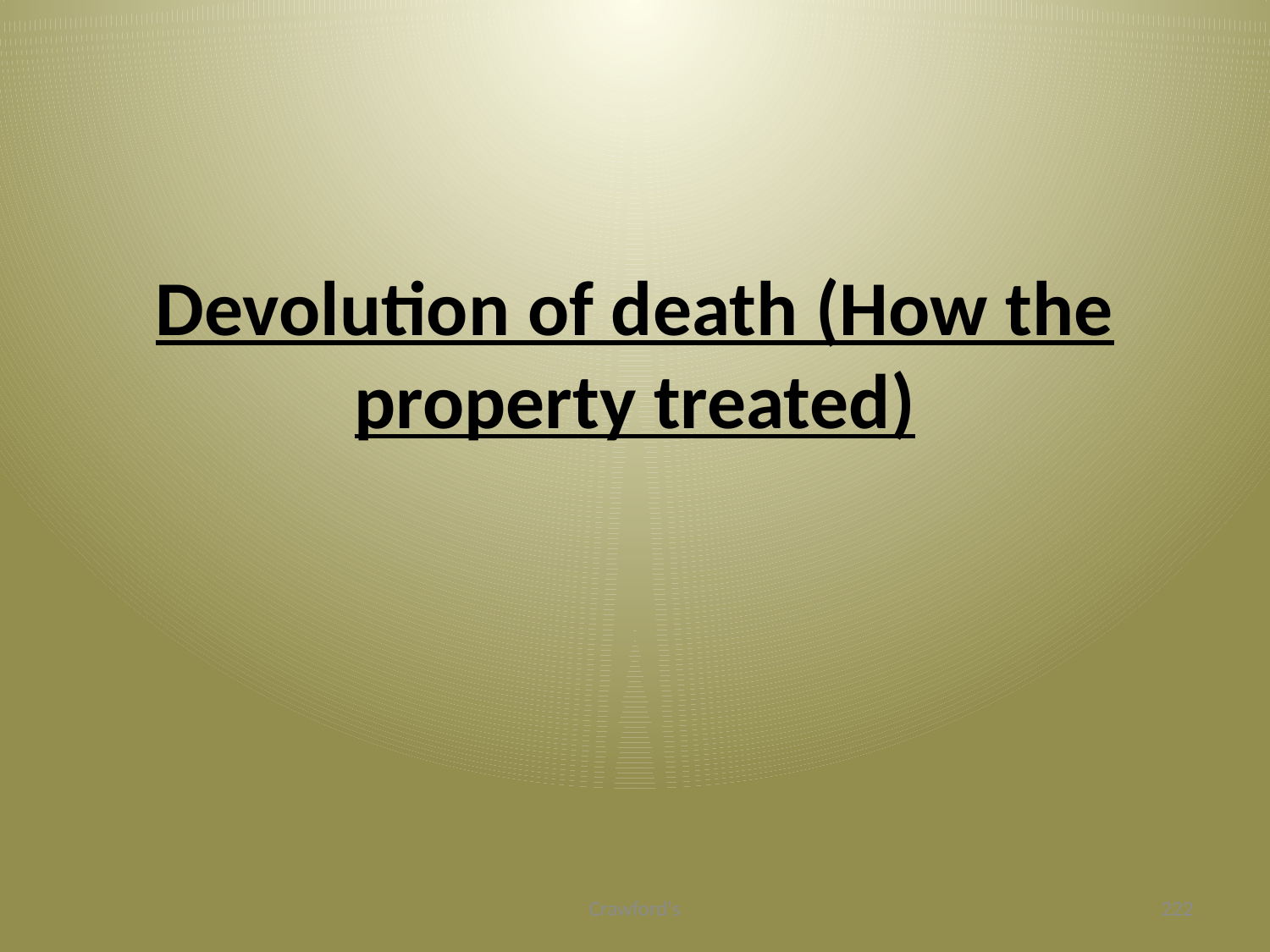

# Devolution of death (How the property treated)

Crawford's
222